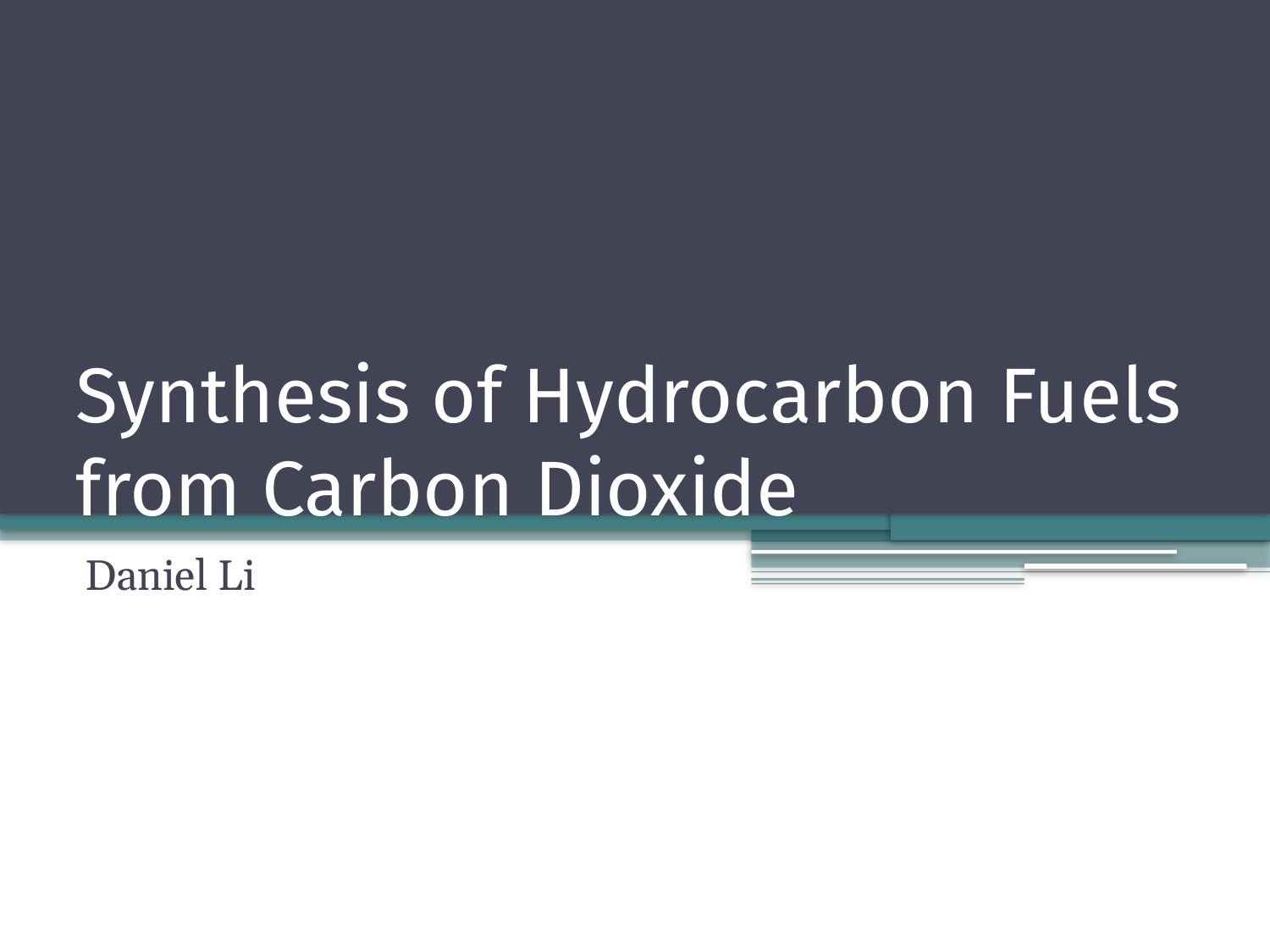

# Synthesis of Hydrocarbon Fuels from Carbon Dioxide
Daniel Li